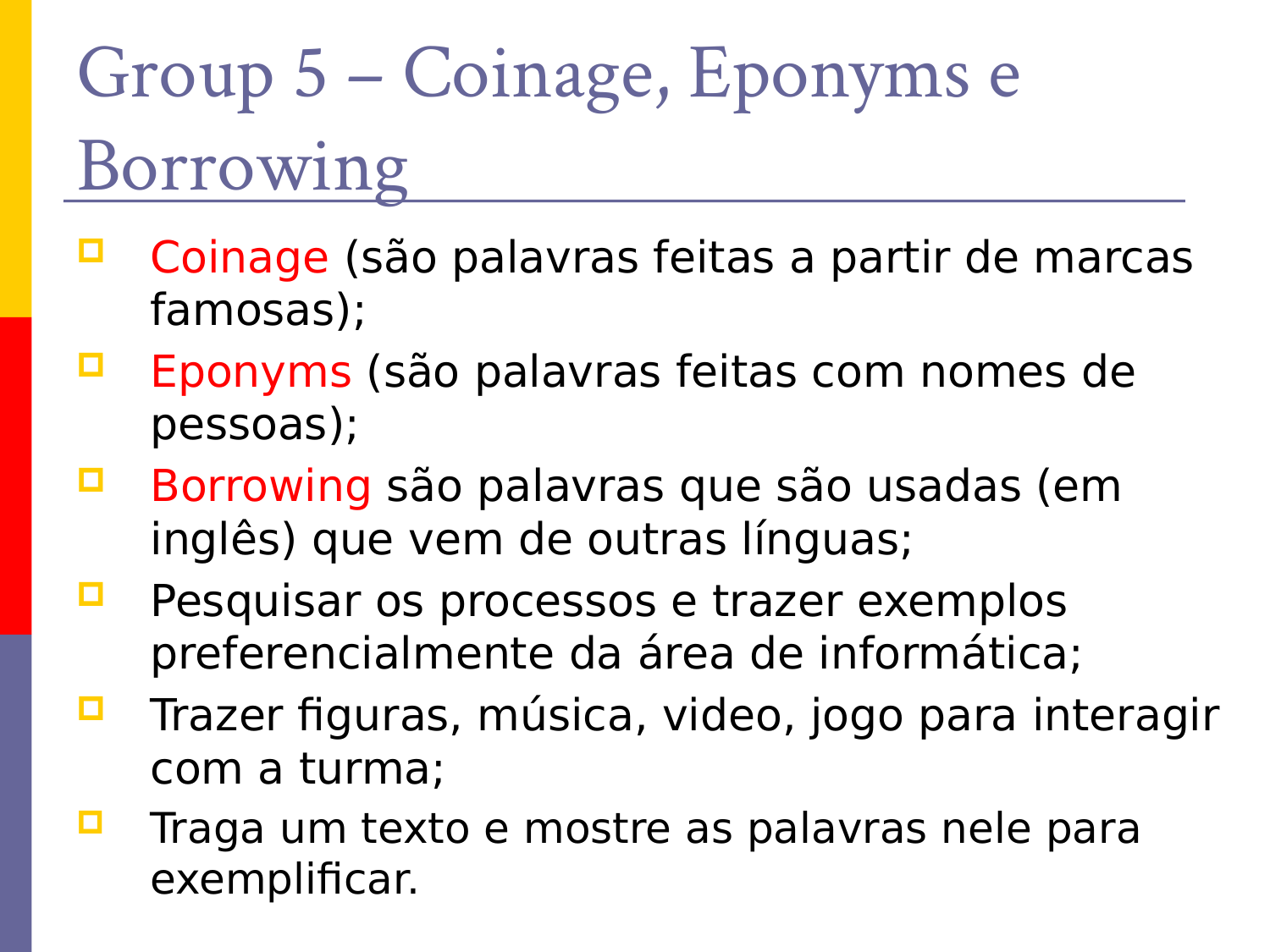

# Group 5 – Coinage, Eponyms e Borrowing
Coinage (são palavras feitas a partir de marcas famosas);
Eponyms (são palavras feitas com nomes de pessoas);
Borrowing são palavras que são usadas (em inglês) que vem de outras línguas;
Pesquisar os processos e trazer exemplos preferencialmente da área de informática;
Trazer figuras, música, video, jogo para interagir com a turma;
Traga um texto e mostre as palavras nele para exemplificar.